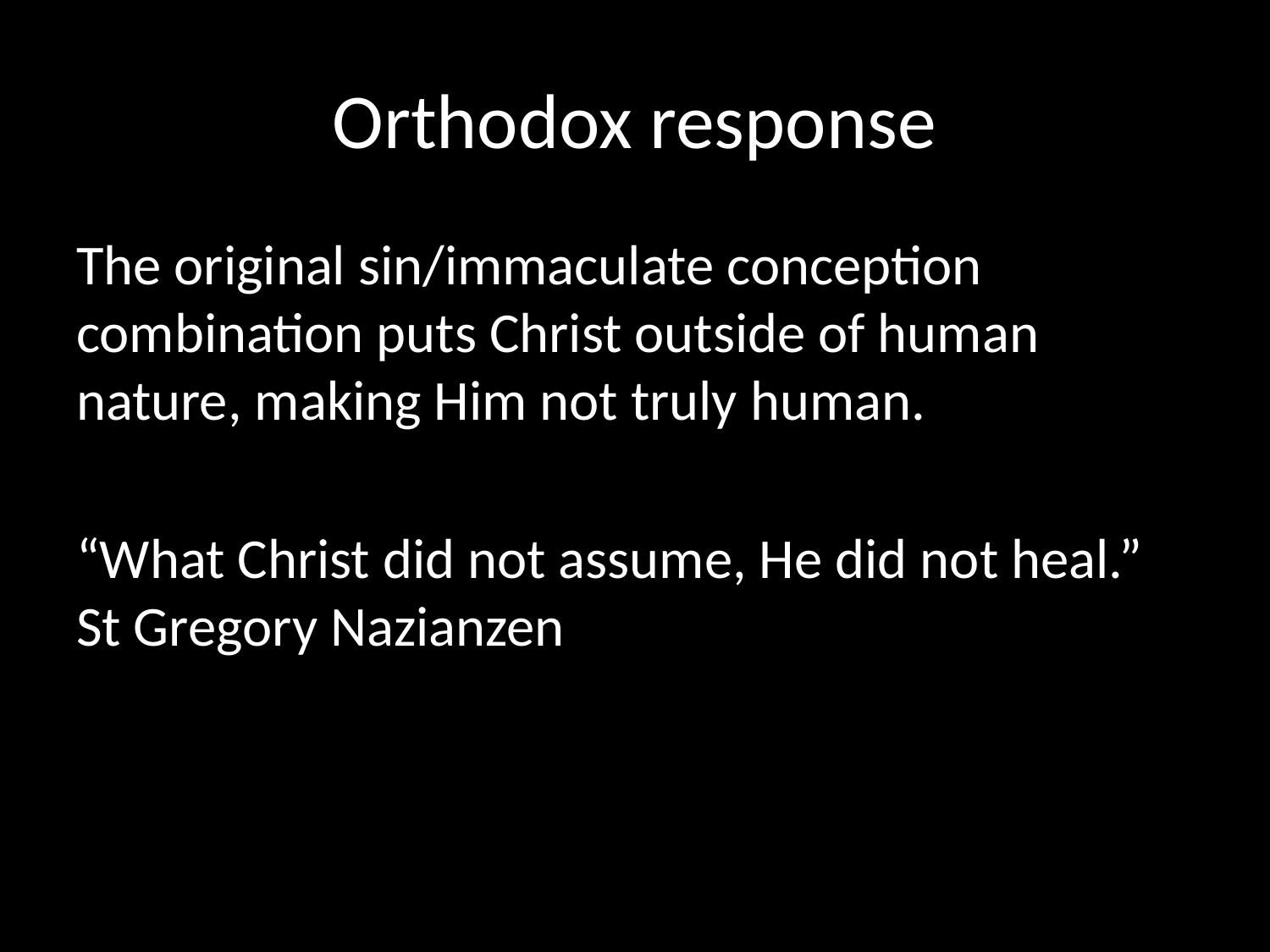

# Orthodox response
The original sin/immaculate conception combination puts Christ outside of human nature, making Him not truly human.

“What Christ did not assume, He did not heal.” St Gregory Nazianzen